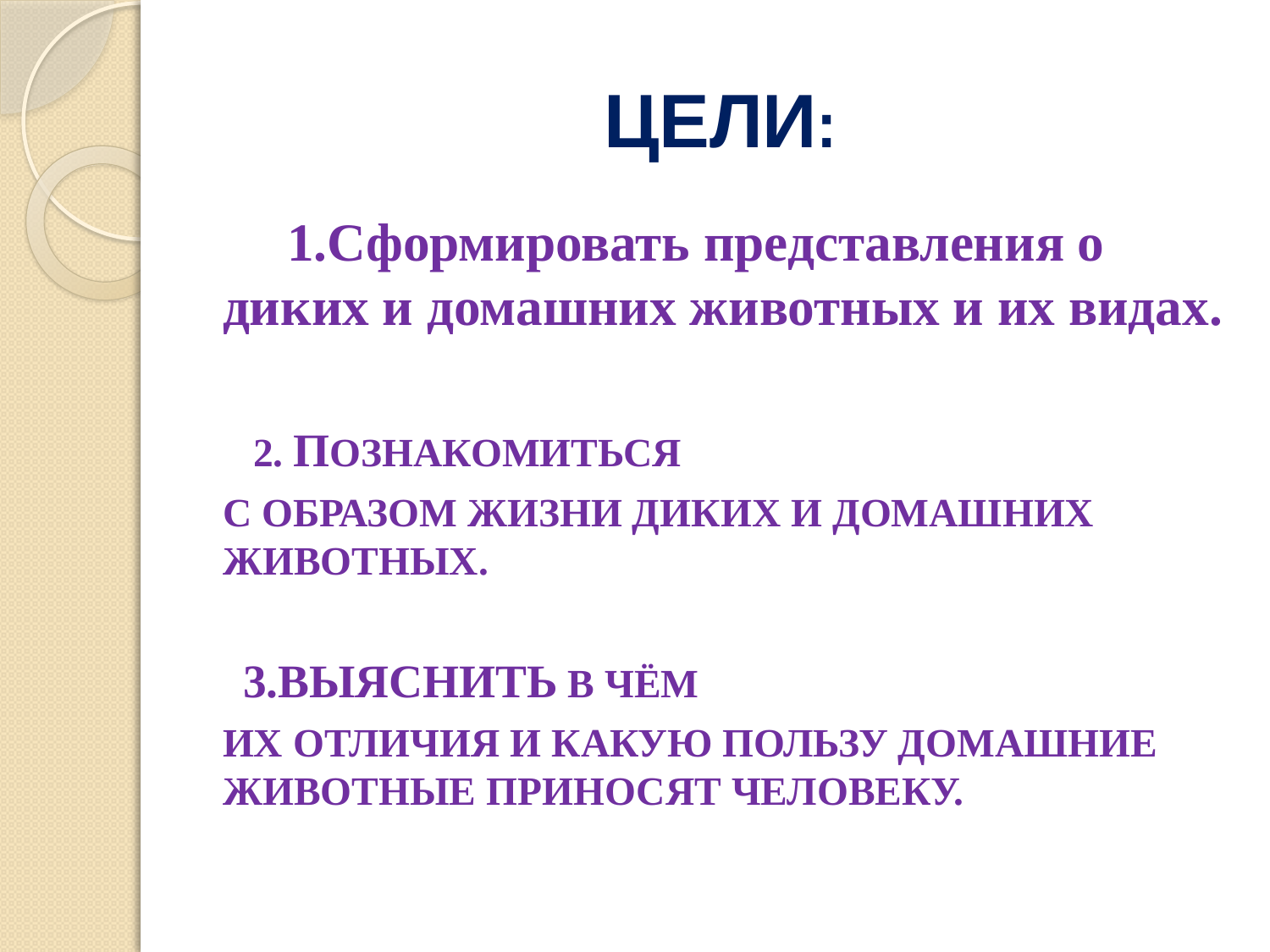

# ЦЕЛИ:
    1.Сформировать представления о диких и домашних животных и их видах.

   2. ПОЗНАКОМИТЬСЯ
С ОБРАЗОМ ЖИЗНИ ДИКИХ И ДОМАШНИХ ЖИВОТНЫХ.

  3.ВЫЯСНИТЬ В ЧЁМ
ИХ ОТЛИЧИЯ И КАКУЮ ПОЛЬЗУ ДОМАШНИЕ ЖИВОТНЫЕ ПРИНОСЯТ ЧЕЛОВЕКУ.